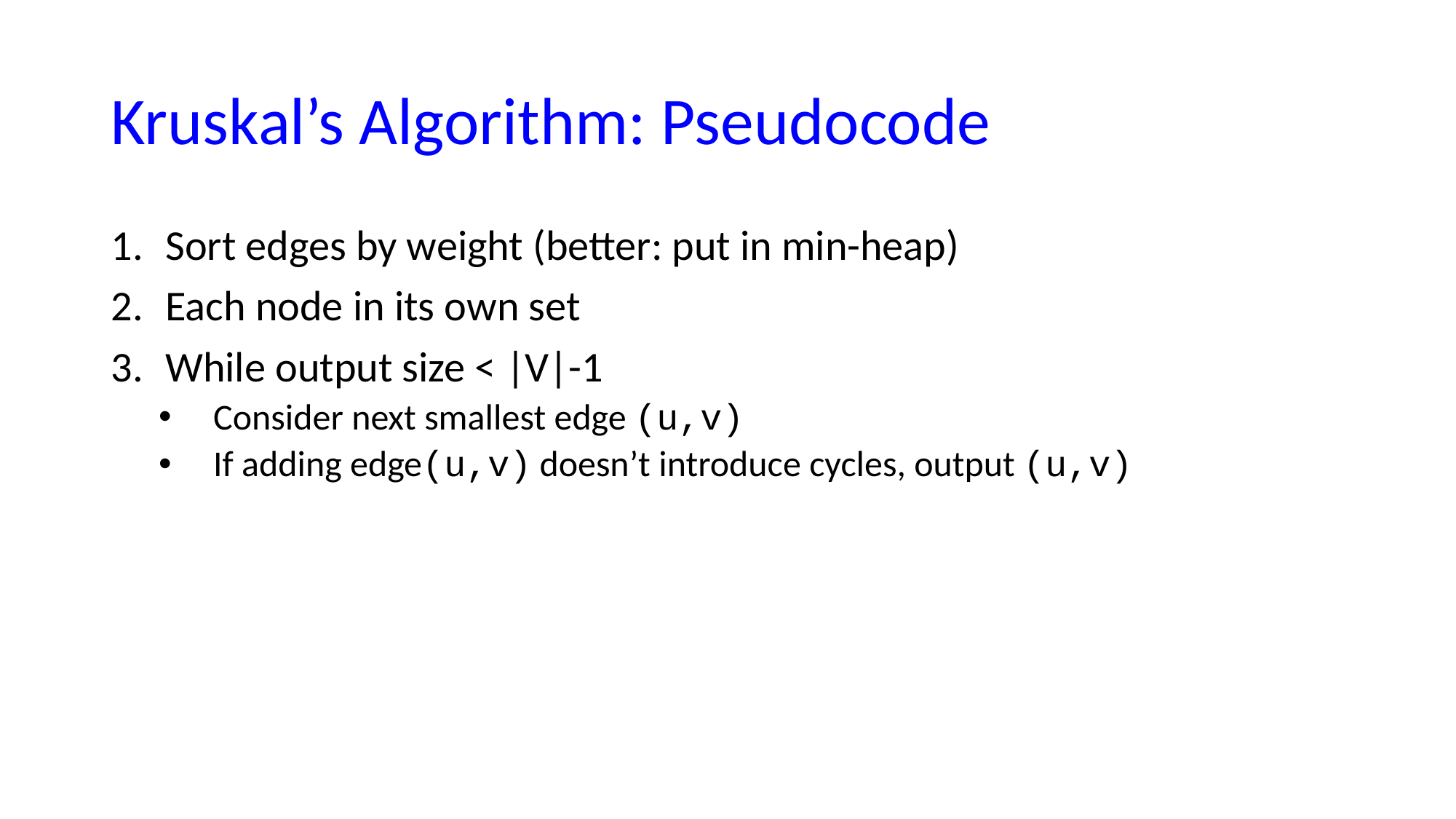

# Kruskal’s Algorithm: Pseudocode
Sort edges by weight (better: put in min-heap)
Each node in its own set
While output size < |V|-1
Consider next smallest edge (u,v)
If adding edge(u,v) doesn’t introduce cycles, output (u,v)